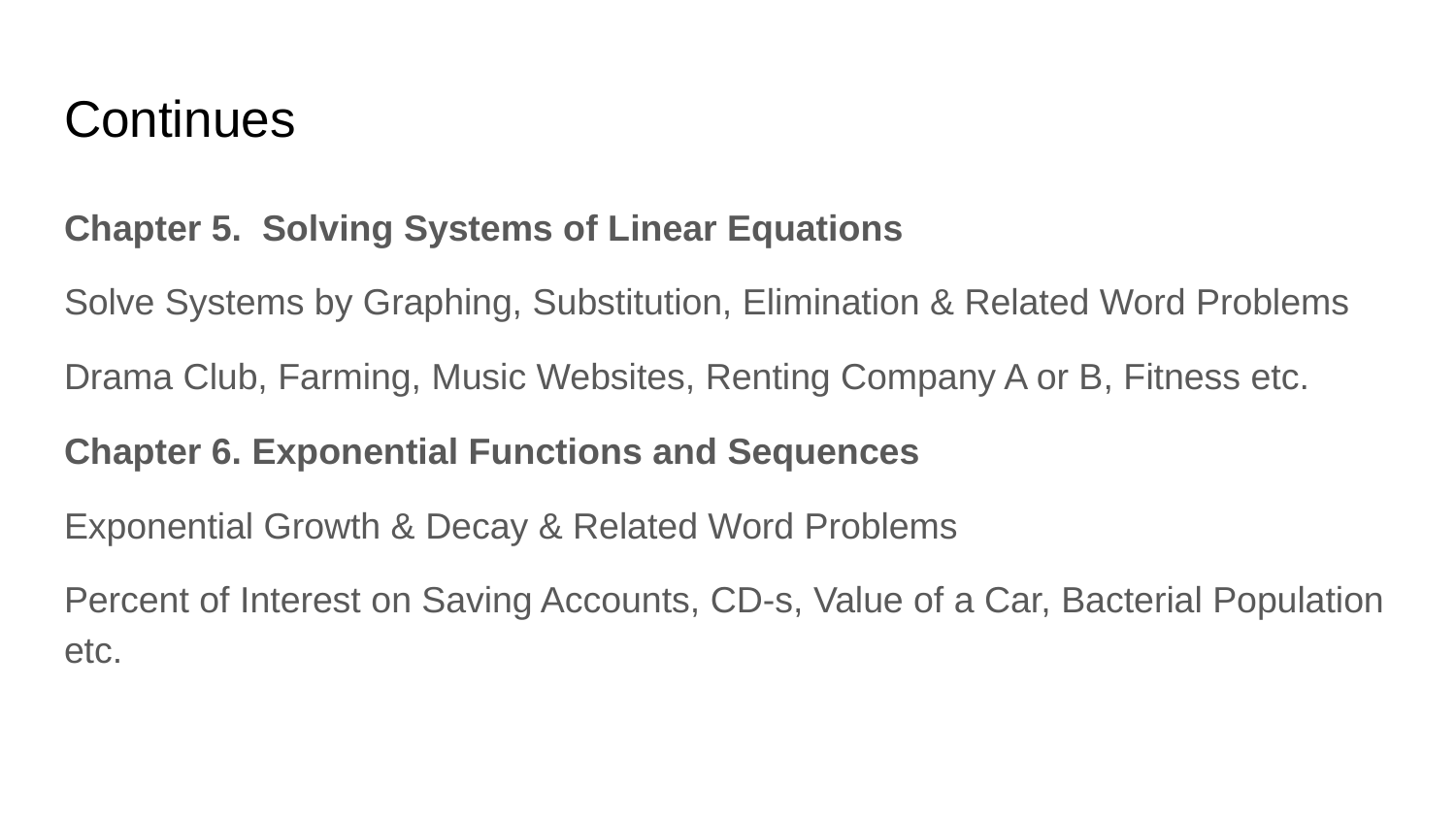

# Continues
Chapter 5.  Solving Systems of Linear Equations
Solve Systems by Graphing, Substitution, Elimination & Related Word Problems
Drama Club, Farming, Music Websites, Renting Company A or B, Fitness etc.
Chapter 6. Exponential Functions and Sequences
Exponential Growth & Decay & Related Word Problems
Percent of Interest on Saving Accounts, CD-s, Value of a Car, Bacterial Population etc.